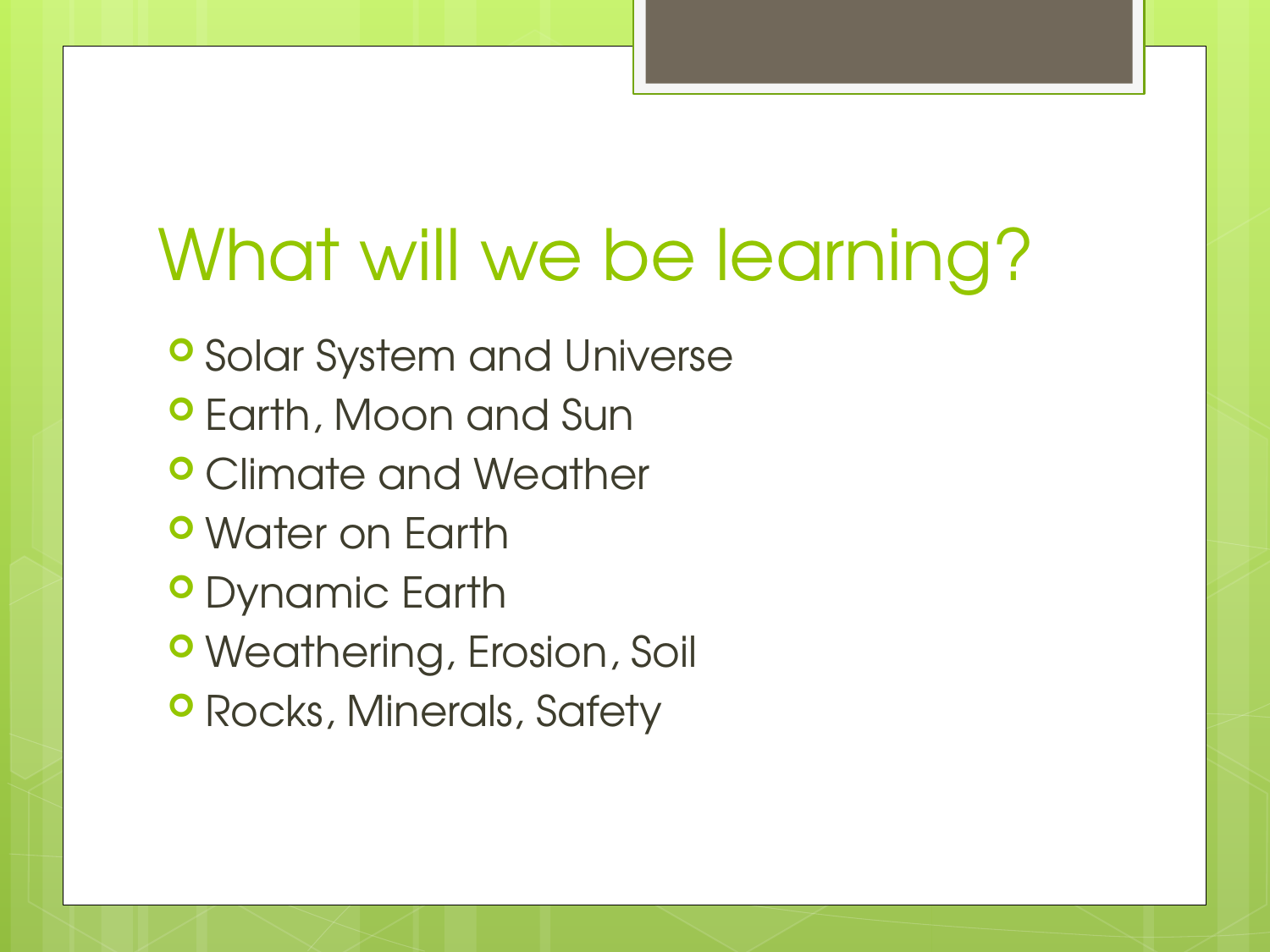

# What will we be learning?
Solar System and Universe
Earth, Moon and Sun
Climate and Weather
Water on Earth
Dynamic Earth
Weathering, Erosion, Soil
Rocks, Minerals, Safety